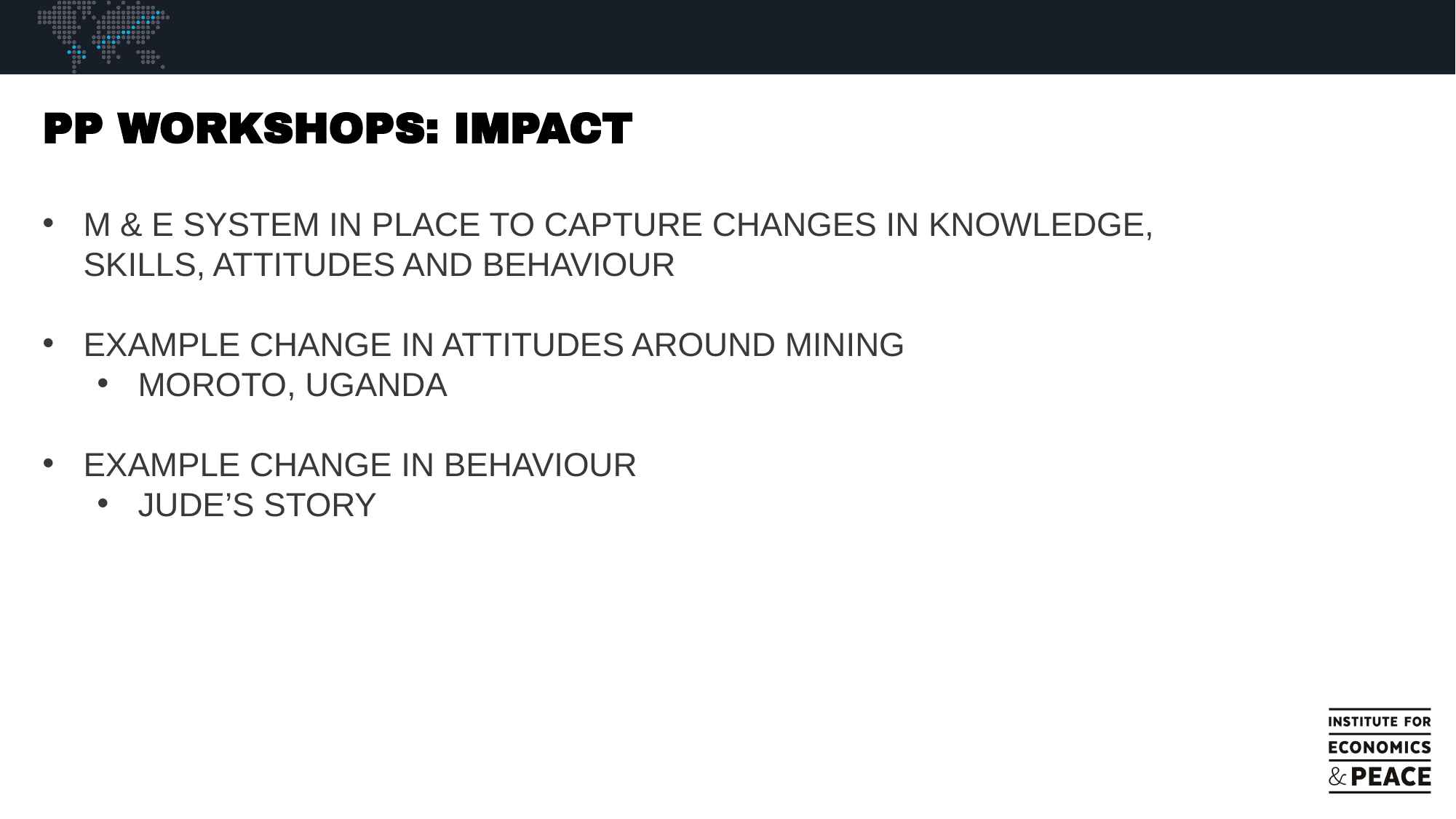

PP WORKSHOPS: IMPACT
M & E SYSTEM IN PLACE TO CAPTURE CHANGES IN KNOWLEDGE, SKILLS, ATTITUDES AND BEHAVIOUR

EXAMPLE CHANGE IN ATTITUDES AROUND MINING
MOROTO, UGANDA

EXAMPLE CHANGE IN BEHAVIOUR
JUDE’S STORY